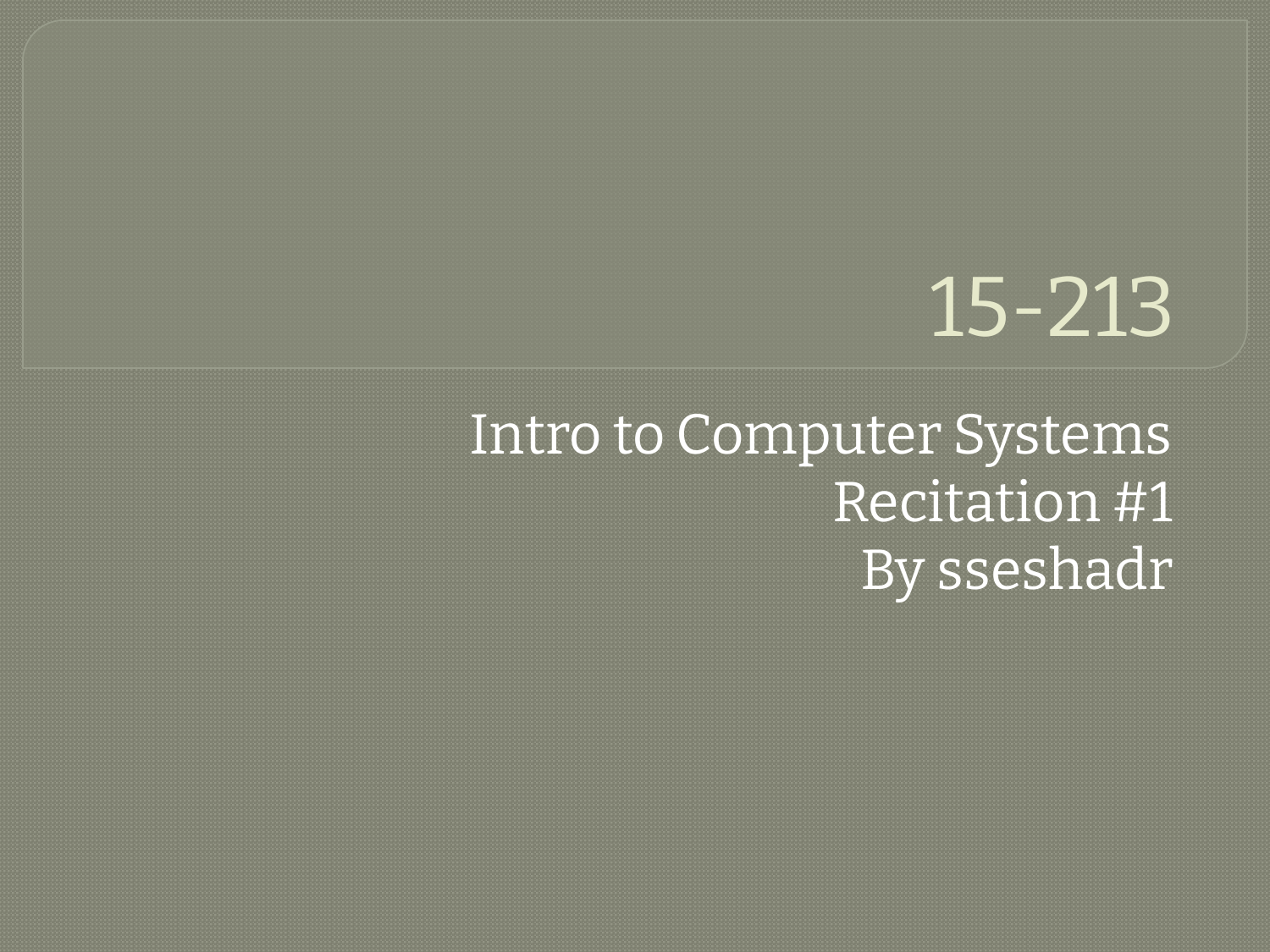

# 15-213
Intro to Computer Systems
Recitation #1
By sseshadr